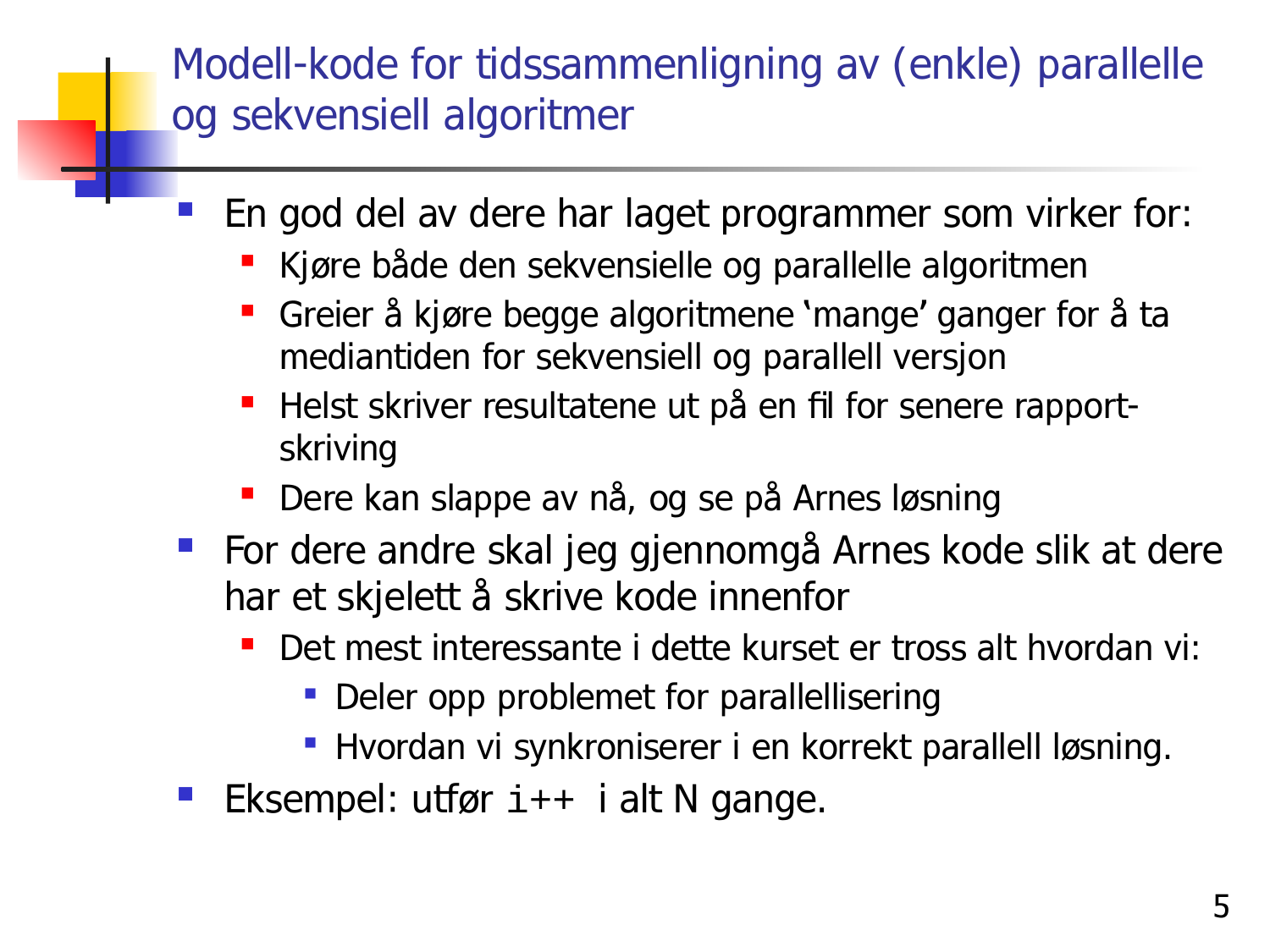

# Modell-kode for tidssammenligning av (enkle) parallelle og sekvensiell algoritmer
En god del av dere har laget programmer som virker for:
Kjøre både den sekvensielle og parallelle algoritmen
Greier å kjøre begge algoritmene ‘mange’ ganger for å ta mediantiden for sekvensiell og parallell versjon
Helst skriver resultatene ut på en fil for senere rapport-skriving
Dere kan slappe av nå, og se på Arnes løsning
For dere andre skal jeg gjennomgå Arnes kode slik at dere har et skjelett å skrive kode innenfor
Det mest interessante i dette kurset er tross alt hvordan vi:
Deler opp problemet for parallellisering
Hvordan vi synkroniserer i en korrekt parallell løsning.
Eksempel: utfør i++ i alt N gange.

5